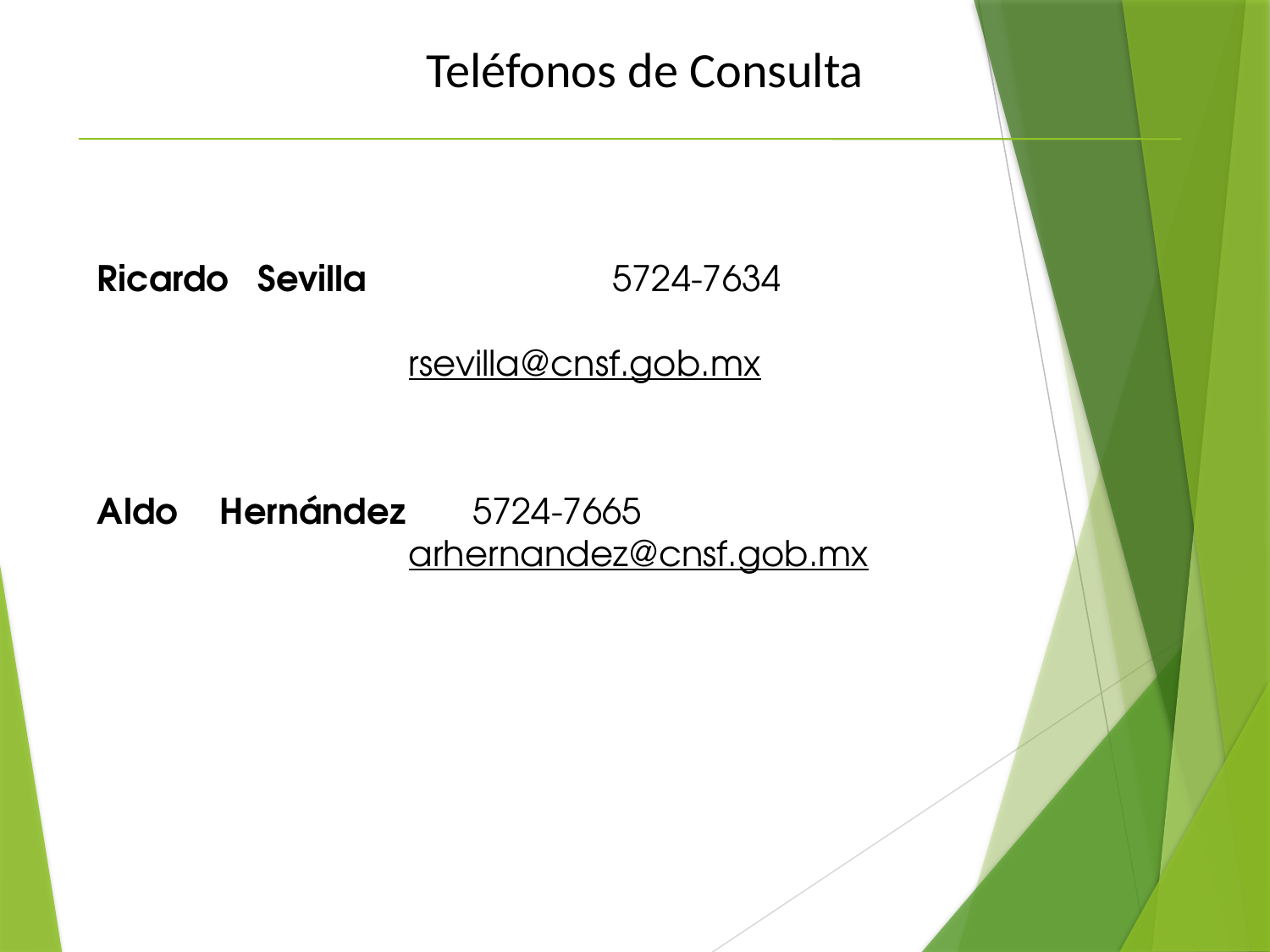

Teléfonos de Consulta

Ricardo Sevilla   		5724-7634 					rsevilla@cnsf.gob.mx

Aldo Hernández 	5724-7665 			arhernandez@cnsf.gob.mx